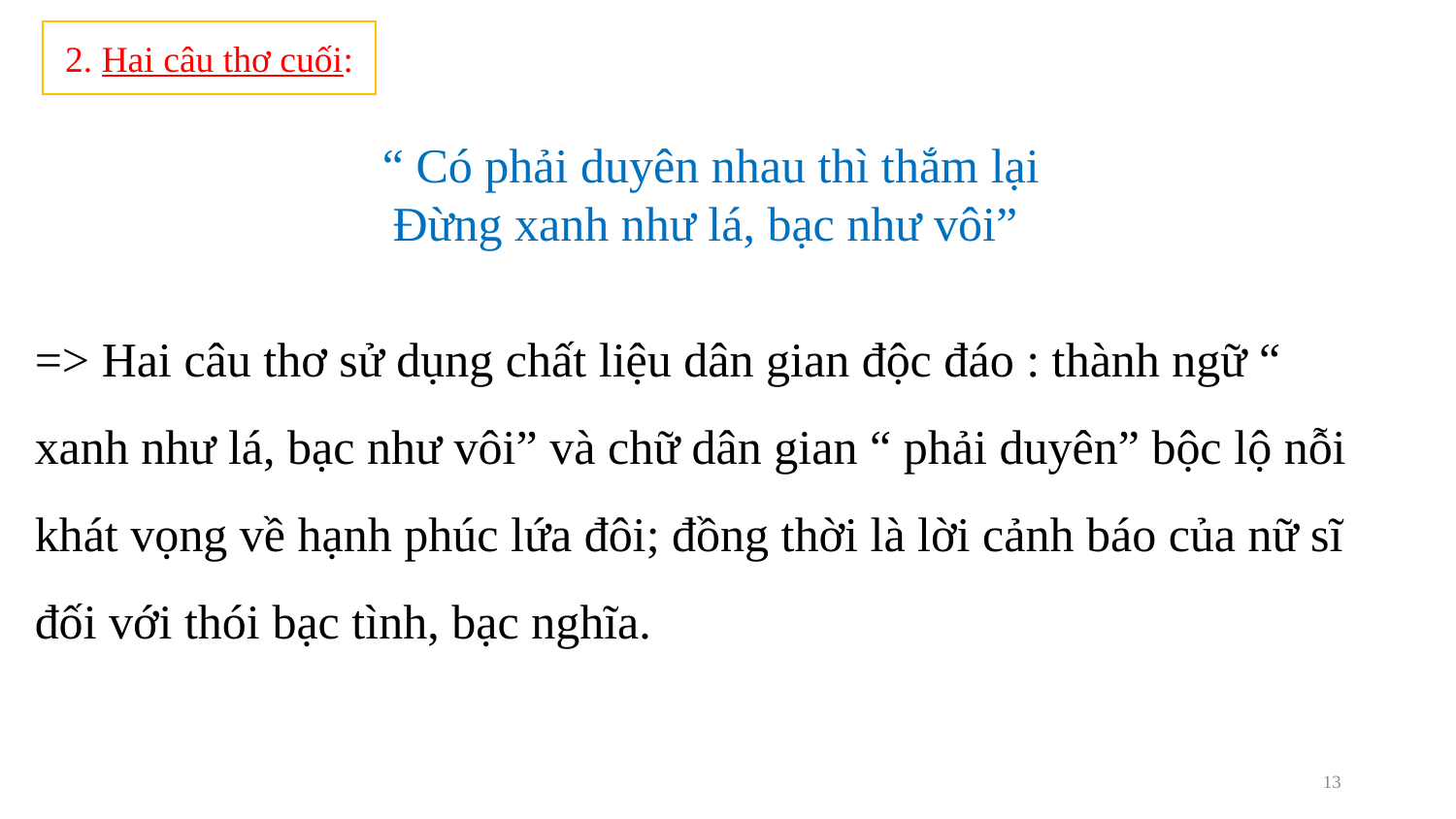

2. Hai câu thơ cuối:
“ Có phải duyên nhau thì thắm lại
Đừng xanh như lá, bạc như vôi”

=> Hai câu thơ sử dụng chất liệu dân gian độc đáo : thành ngữ “ xanh như lá, bạc như vôi” và chữ dân gian “ phải duyên” bộc lộ nỗi khát vọng về hạnh phúc lứa đôi; đồng thời là lời cảnh báo của nữ sĩ đối với thói bạc tình, bạc nghĩa.

13